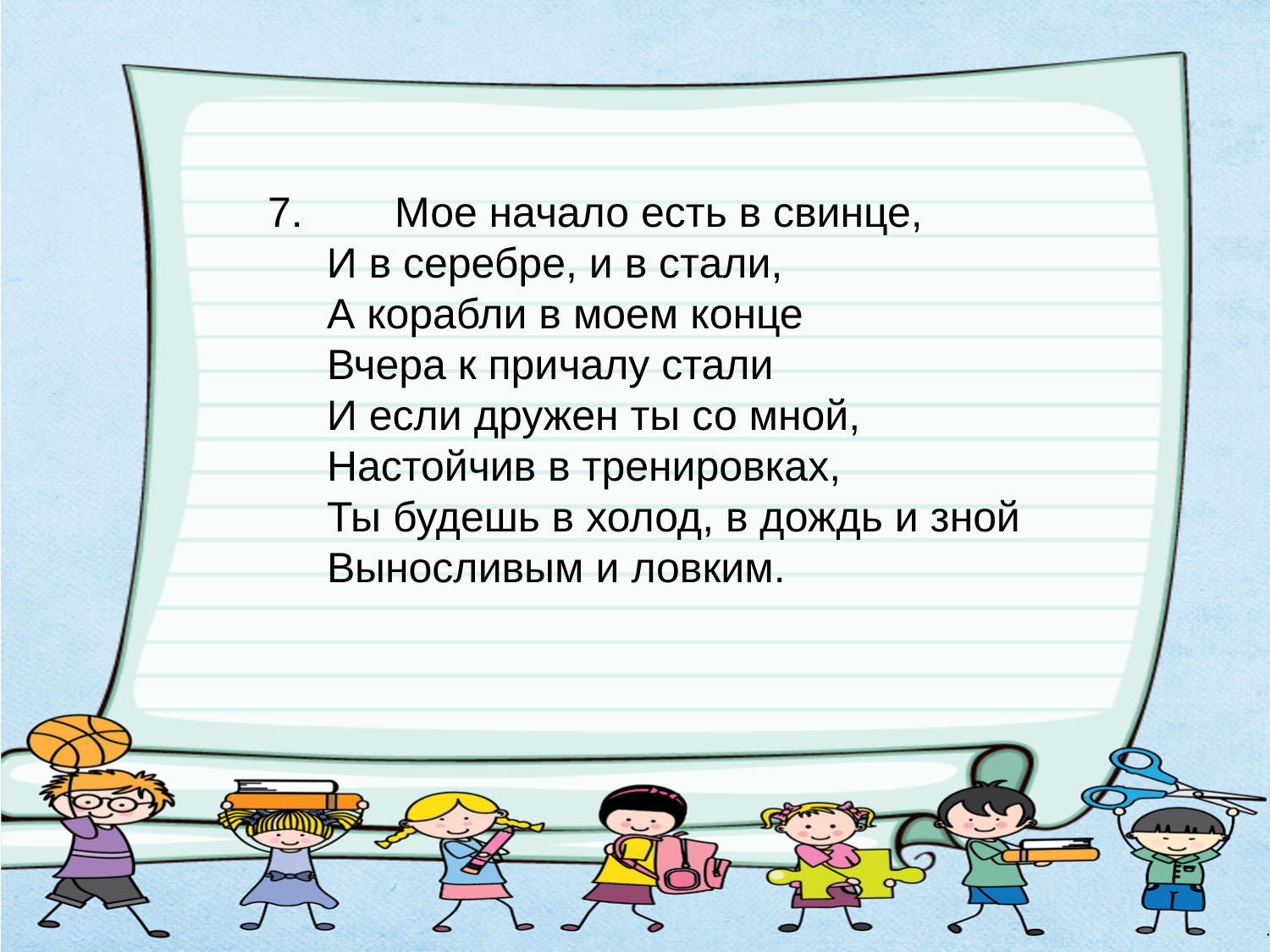

7.	Мое начало есть в свинце,
     И в серебре, и в стали,
     А корабли в моем конце
     Вчера к причалу стали
     И если дружен ты со мной,
     Настойчив в тренировках,
     Ты будешь в холод, в дождь и зной
     Выносливым и ловким.